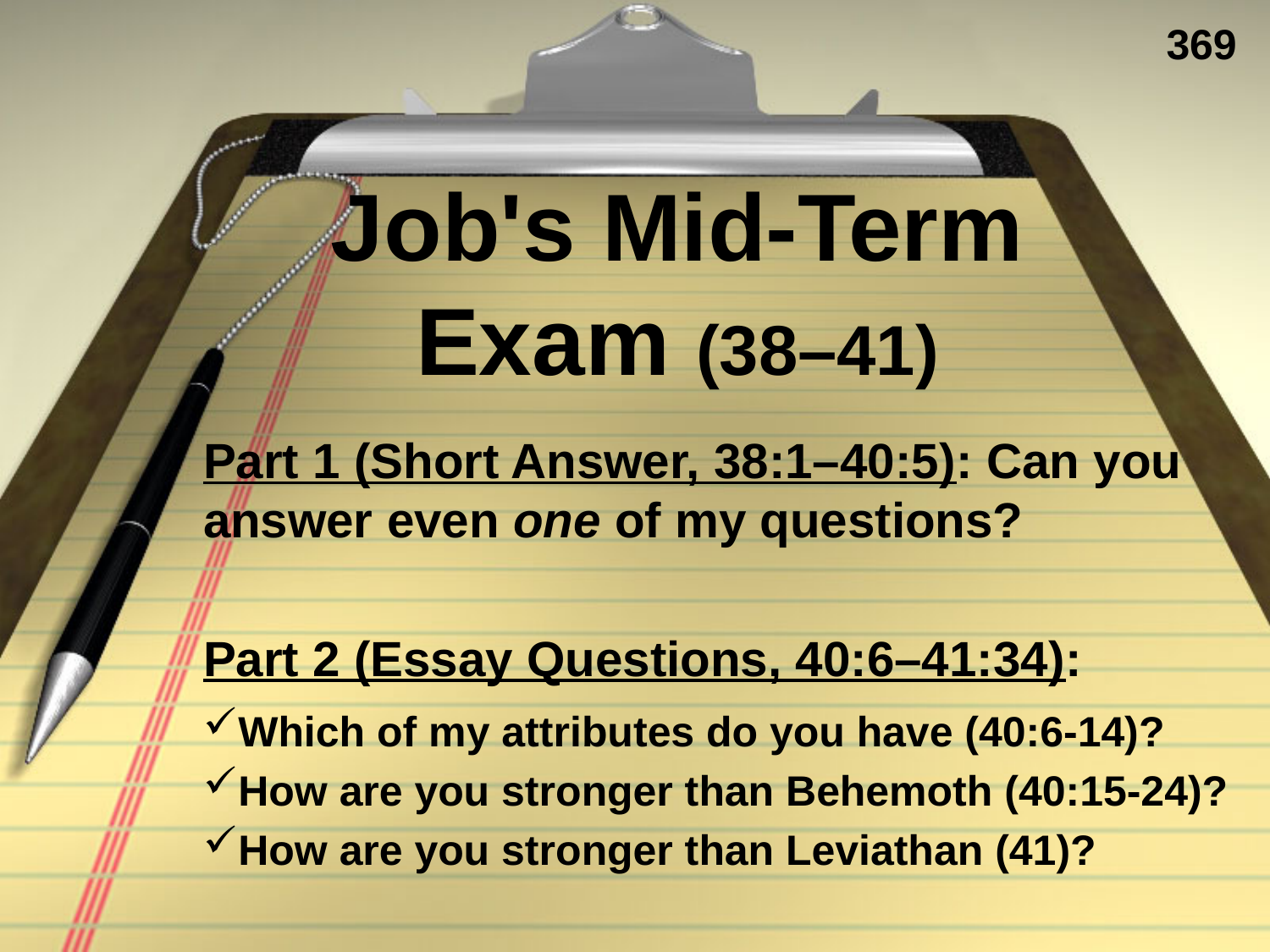

369
# Job's Mid-Term Exam (38–41)
Part 1 (Short Answer, 38:1–40:5): Can you answer even one of my questions?

Part 2 (Essay Questions, 40:6–41:34):
Which of my attributes do you have (40:6-14)?
How are you stronger than Behemoth (40:15-24)?
How are you stronger than Leviathan (41)?